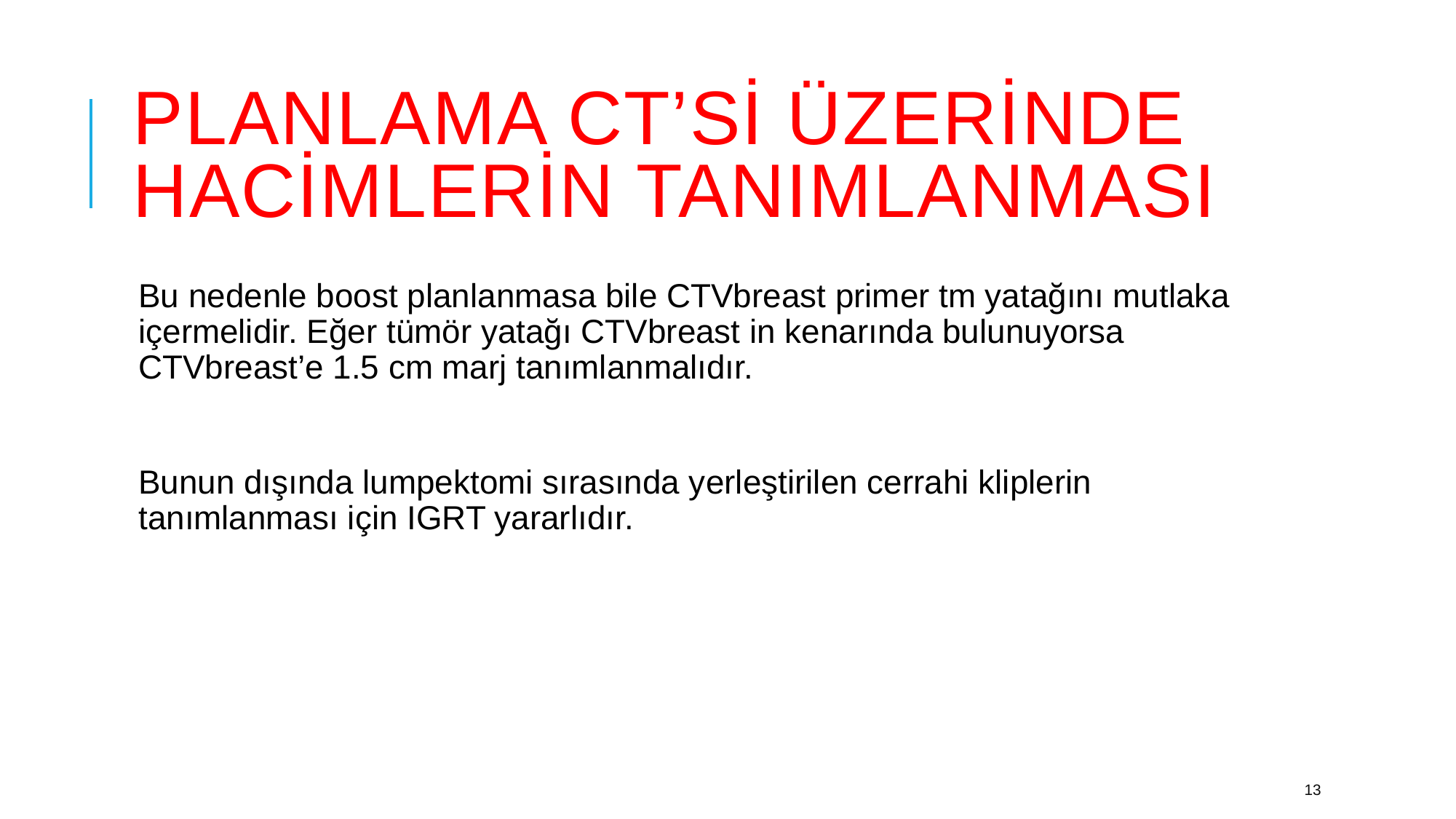

# PLANLAMA CT’Sİ ÜZERİNDE HACİMLERİN TANIMLANMASI
Bu nedenle boost planlanmasa bile CTVbreast primer tm yatağını mutlaka içermelidir. Eğer tümör yatağı CTVbreast in kenarında bulunuyorsa CTVbreast’e 1.5 cm marj tanımlanmalıdır.

Bunun dışında lumpektomi sırasında yerleştirilen cerrahi kliplerin tanımlanması için IGRT yararlıdır.
13